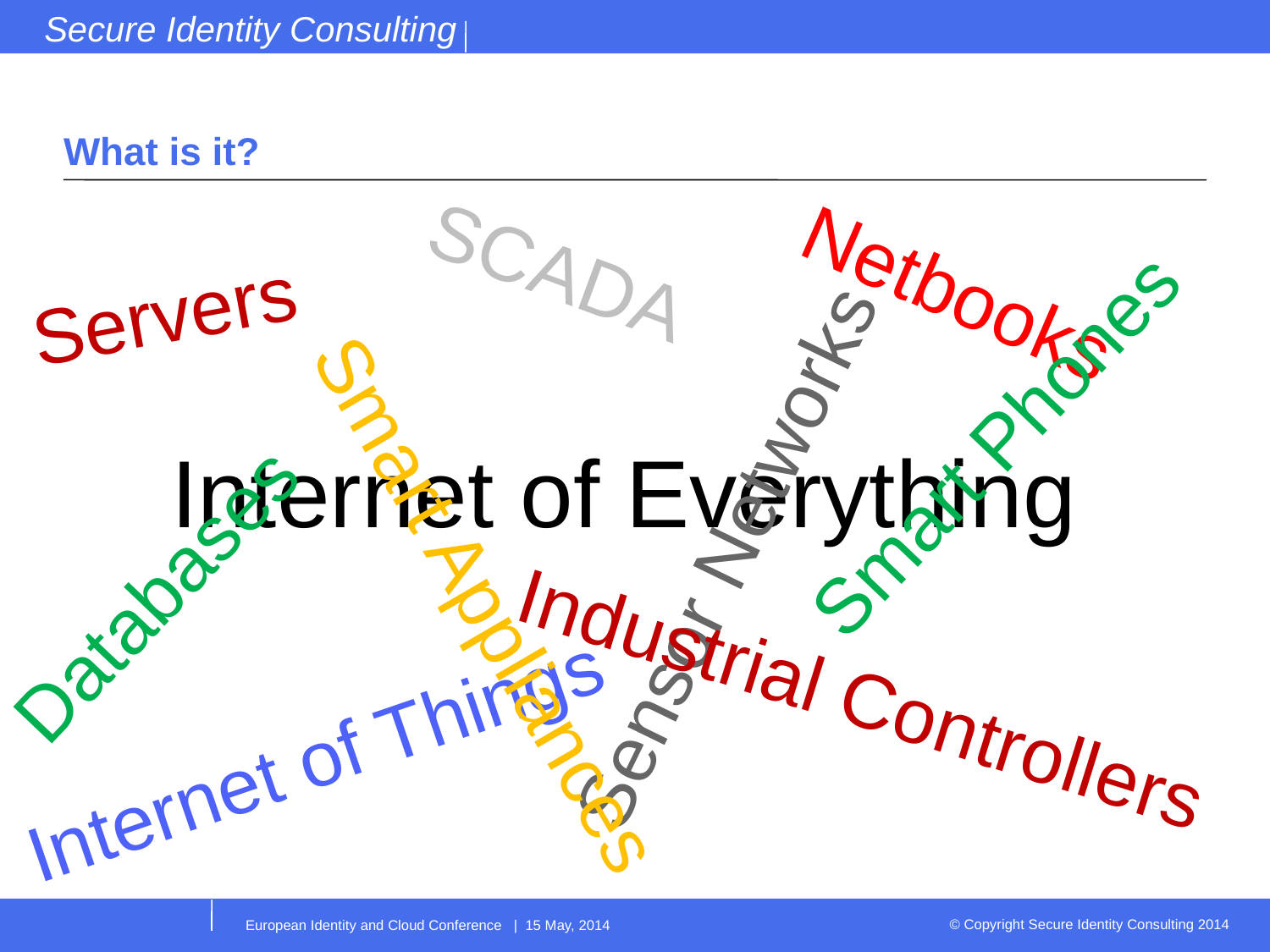

# What is it?
SCADA
Netbooks
Servers
Smart Phones
Internet of Everything
Sensor Networks
Databases
Smart Appliances
Industrial Controllers
Internet of Things
European Identity and Cloud Conference   |  15 May, 2014